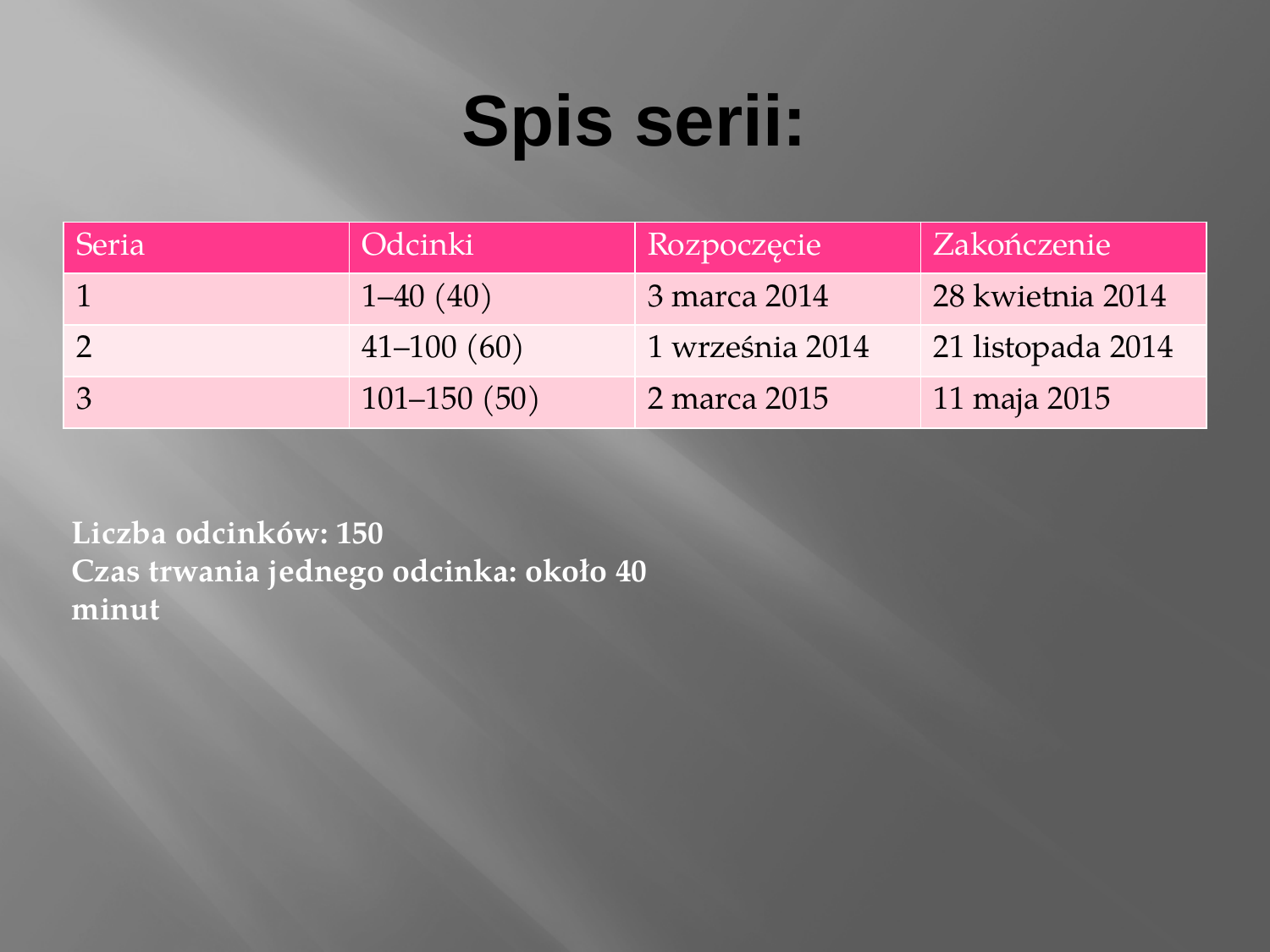

# Spis serii:
| Seria | Odcinki | Rozpoczęcie | Zakończenie |
| --- | --- | --- | --- |
| 1 | 1–40 (40) | 3 marca 2014 | 28 kwietnia 2014 |
| 2 | 41–100 (60) | 1 września 2014 | 21 listopada 2014 |
| 3 | 101–150 (50) | 2 marca 2015 | 11 maja 2015 |
Liczba odcinków: 150
Czas trwania jednego odcinka: około 40 minut